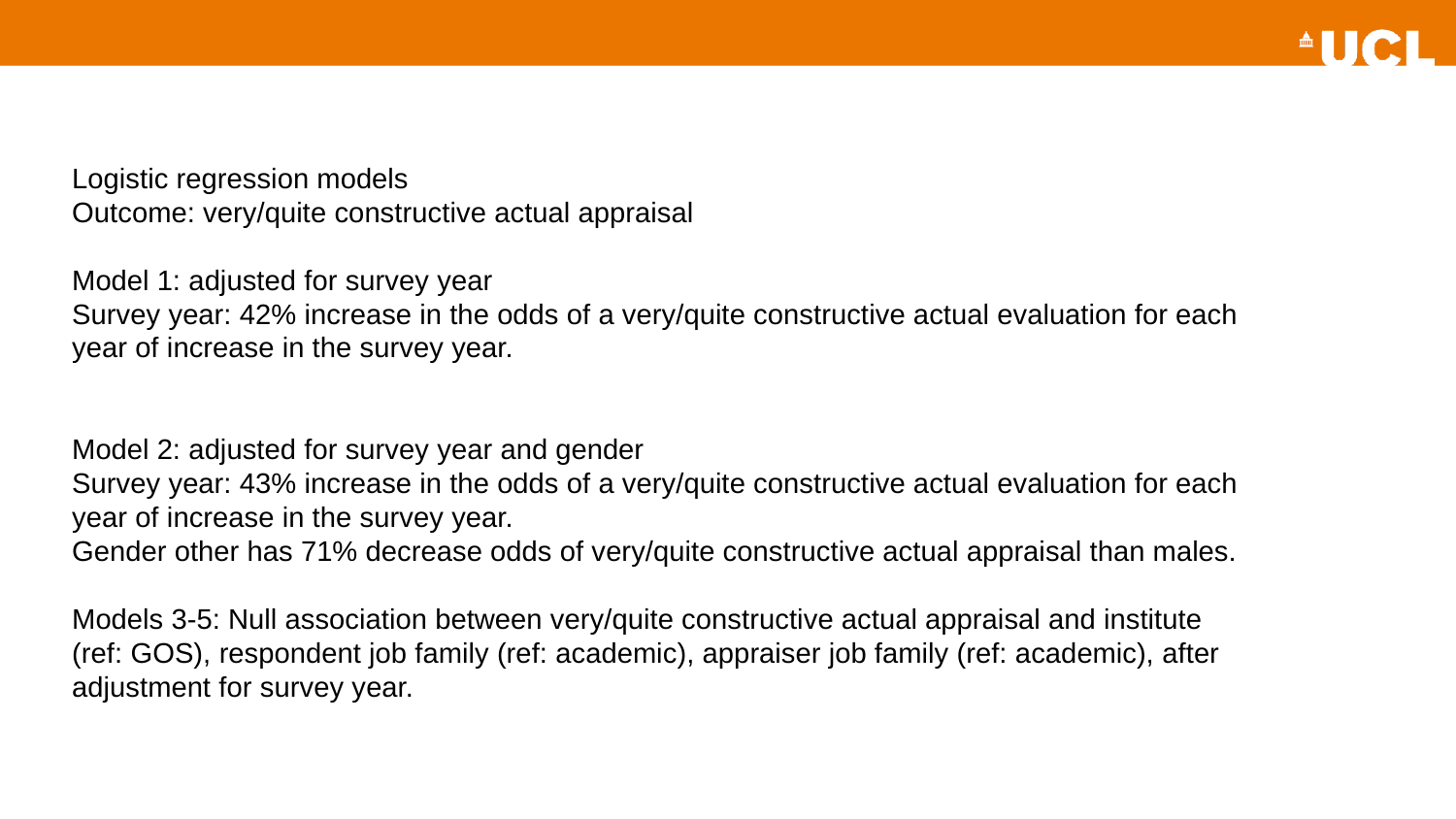

Logistic regression models
Outcome: very/quite constructive actual appraisal

Model 1: adjusted for survey year
Survey year: 42% increase in the odds of a very/quite constructive actual evaluation for each year of increase in the survey year.

Model 2: adjusted for survey year and gender
Survey year: 43% increase in the odds of a very/quite constructive actual evaluation for each year of increase in the survey year.
Gender other has 71% decrease odds of very/quite constructive actual appraisal than males.

Models 3-5: Null association between very/quite constructive actual appraisal and institute (ref: GOS), respondent job family (ref: academic), appraiser job family (ref: academic), after adjustment for survey year.